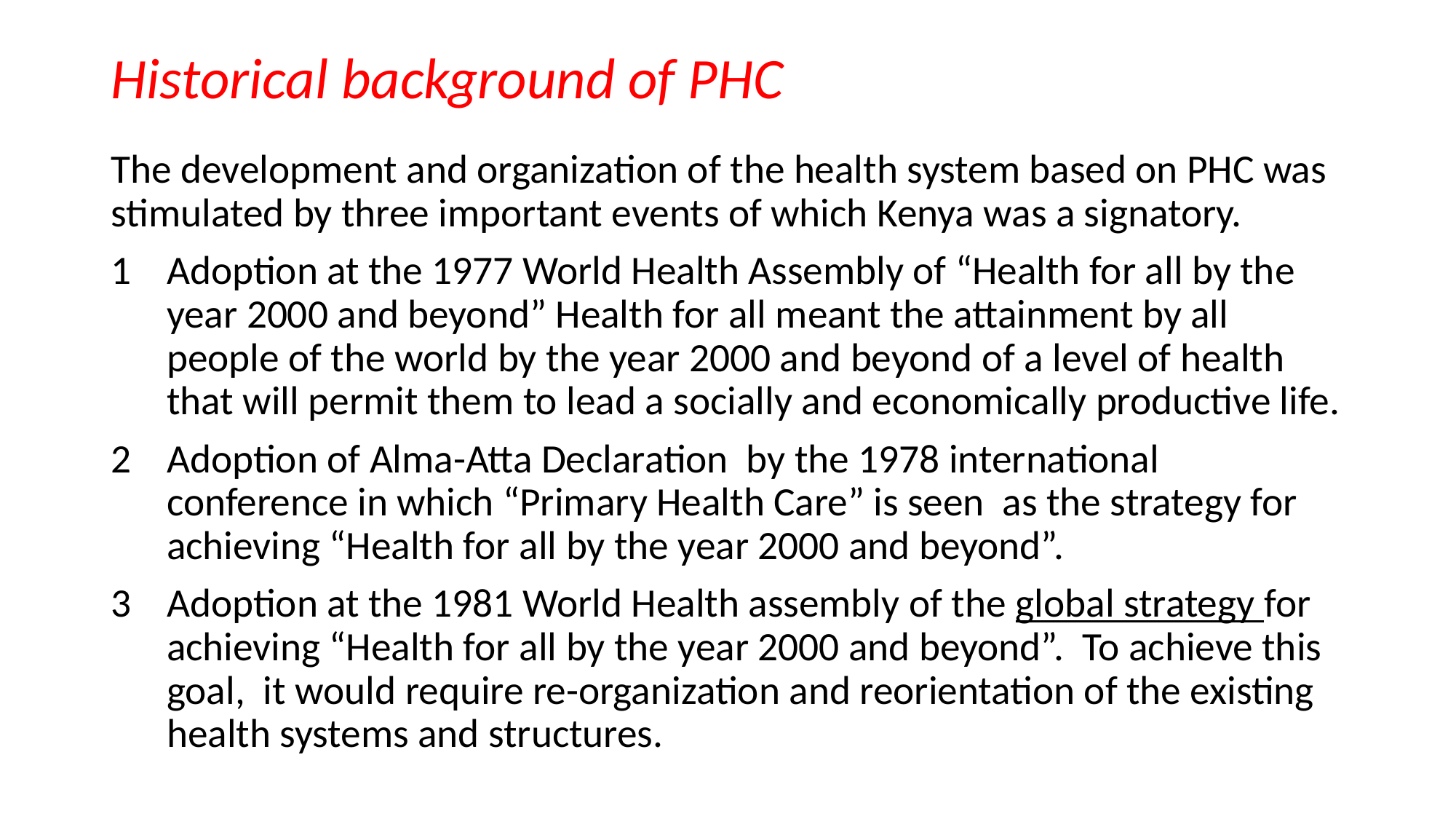

# Historical background of PHC
The development and organization of the health system based on PHC was stimulated by three important events of which Kenya was a signatory.
Adoption at the 1977 World Health Assembly of “Health for all by the year 2000 and beyond” Health for all meant the attainment by all people of the world by the year 2000 and beyond of a level of health that will permit them to lead a socially and economically productive life.
Adoption of Alma-Atta Declaration  by the 1978 international conference in which “Primary Health Care” is seen  as the strategy for achieving “Health for all by the year 2000 and beyond”.
Adoption at the 1981 World Health assembly of the global strategy for achieving “Health for all by the year 2000 and beyond”.  To achieve this goal,  it would require re-organization and reorientation of the existing health systems and structures.